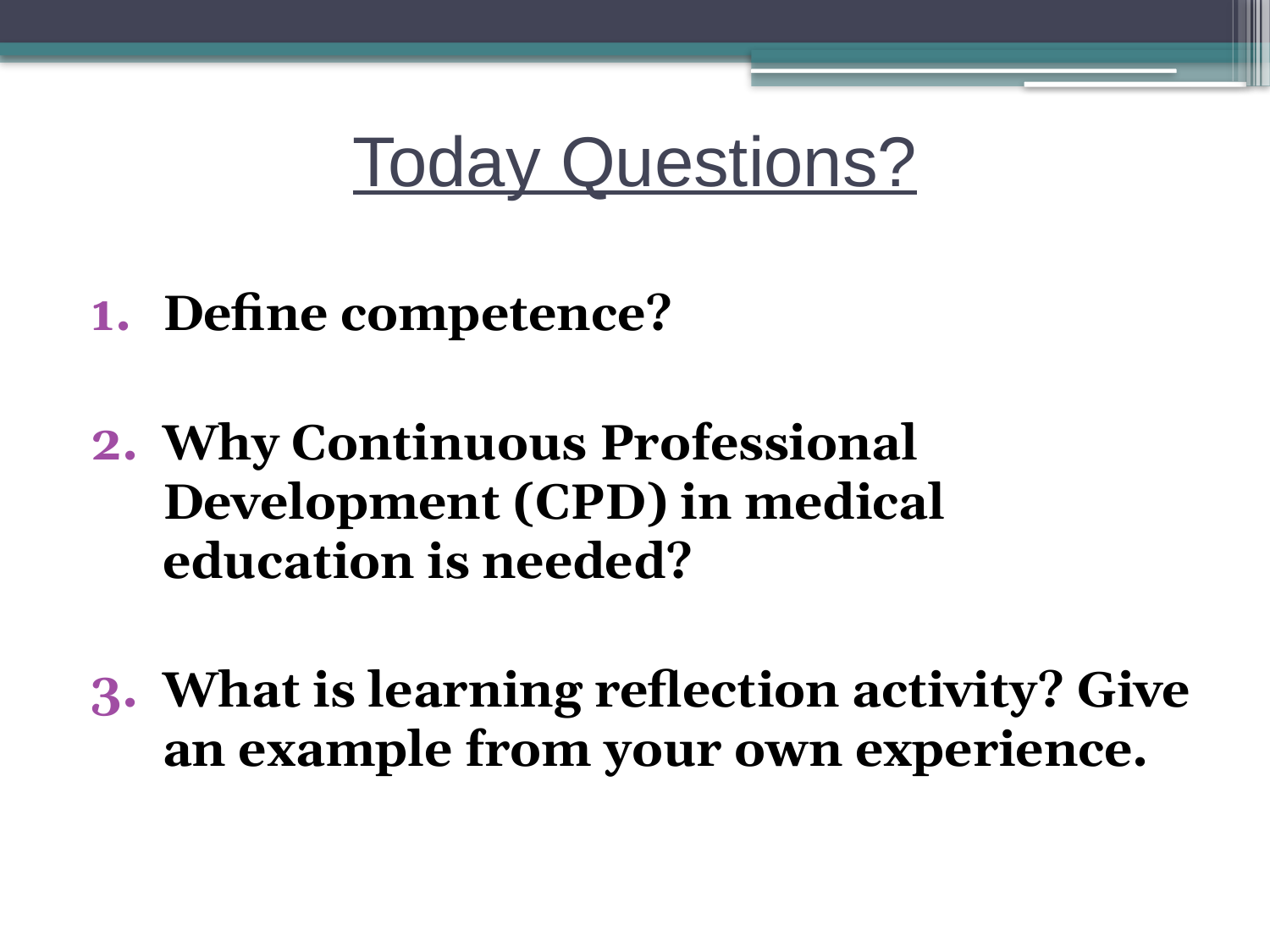

# Today Questions?
Define competence?

Why Continuous Professional Development (CPD) in medical education is needed?

What is learning reflection activity? Give an example from your own experience.